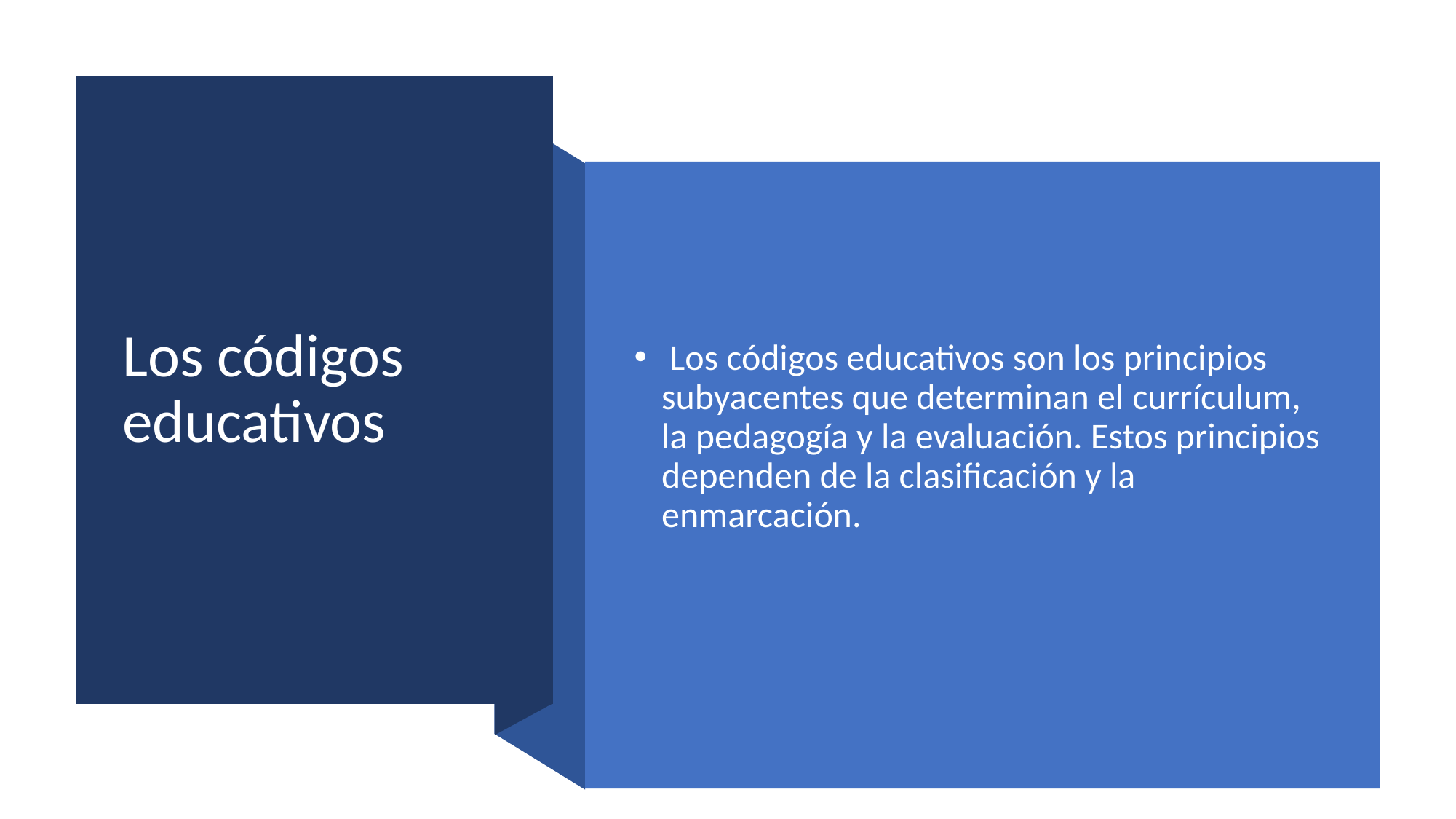

# Los códigos educativos

 Los códigos educativos son los principios subyacentes que determinan el currículum, la pedagogía y la evaluación. Estos principios dependen de la clasificación y la enmarcación.